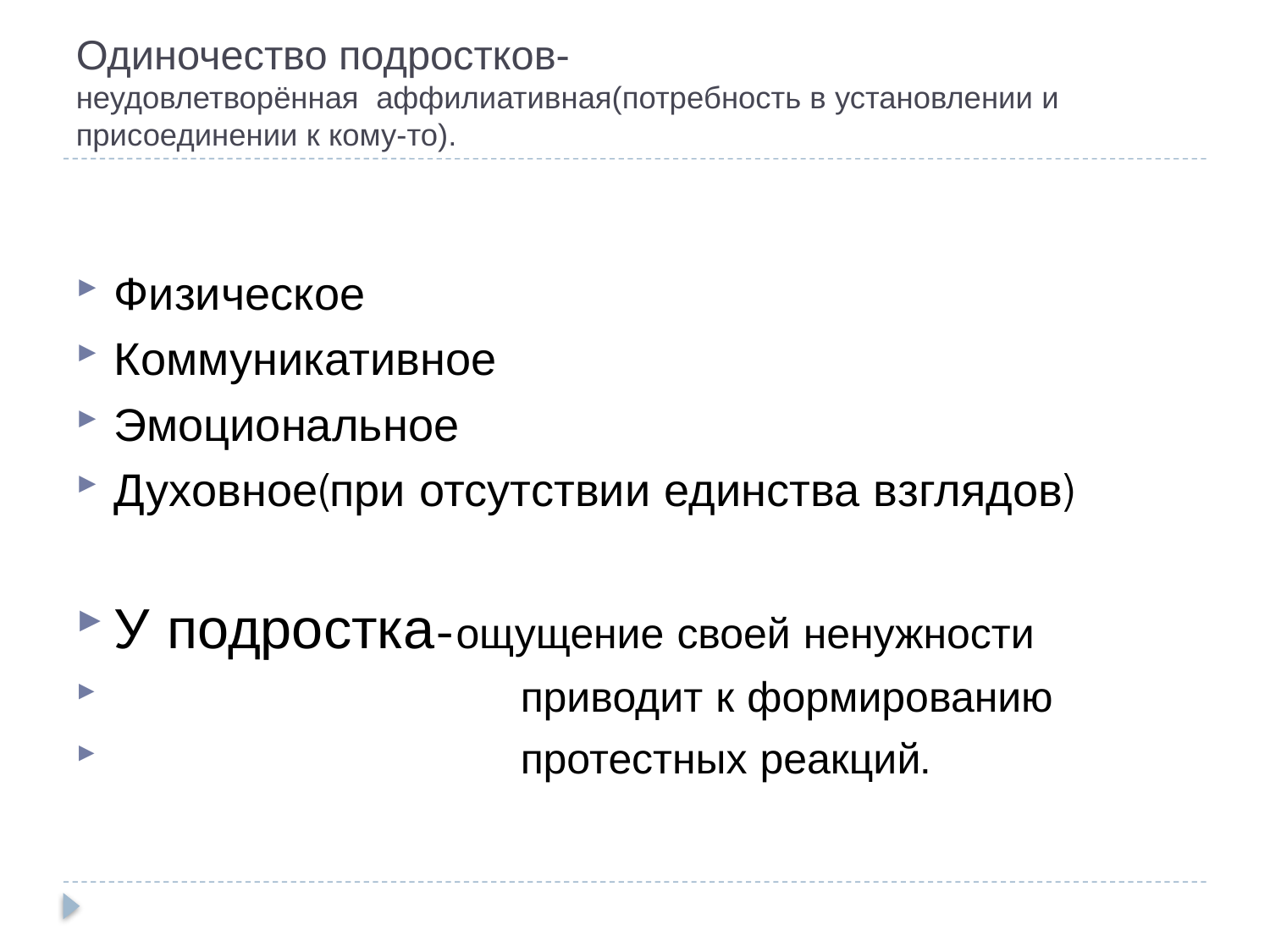

# Одиночество подростков- неудовлетворённая  аффилиативная(потребность в установлении и присоединении к кому-то).
Физическое
Коммуникативное
Эмоциональное
Духовное(при отсутствии единства взглядов)

У подростка-ощущение своей ненужности
                                приводит к формированию
                                протестных реакций.